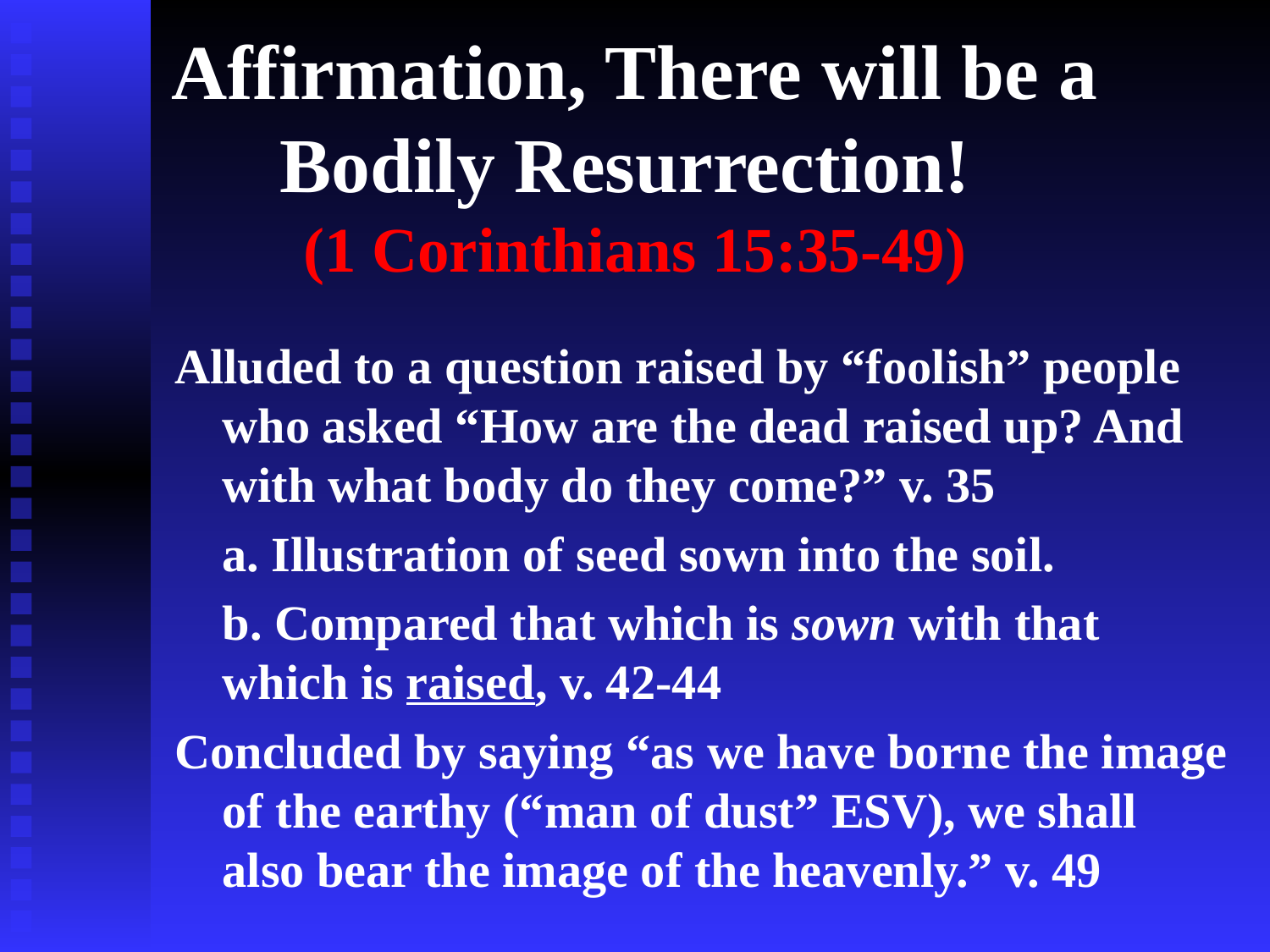

# Affirmation, There will be a Bodily Resurrection! (1 Corinthians 15:35-49)
Alluded to a question raised by “foolish” people who asked “How are the dead raised up? And with what body do they come?” v. 35
	a. Illustration of seed sown into the soil.
	b. Compared that which is sown with that   which is raised, v. 42-44
Concluded by saying “as we have borne the image of the earthy (“man of dust” ESV), we shall also bear the image of the heavenly.” v. 49